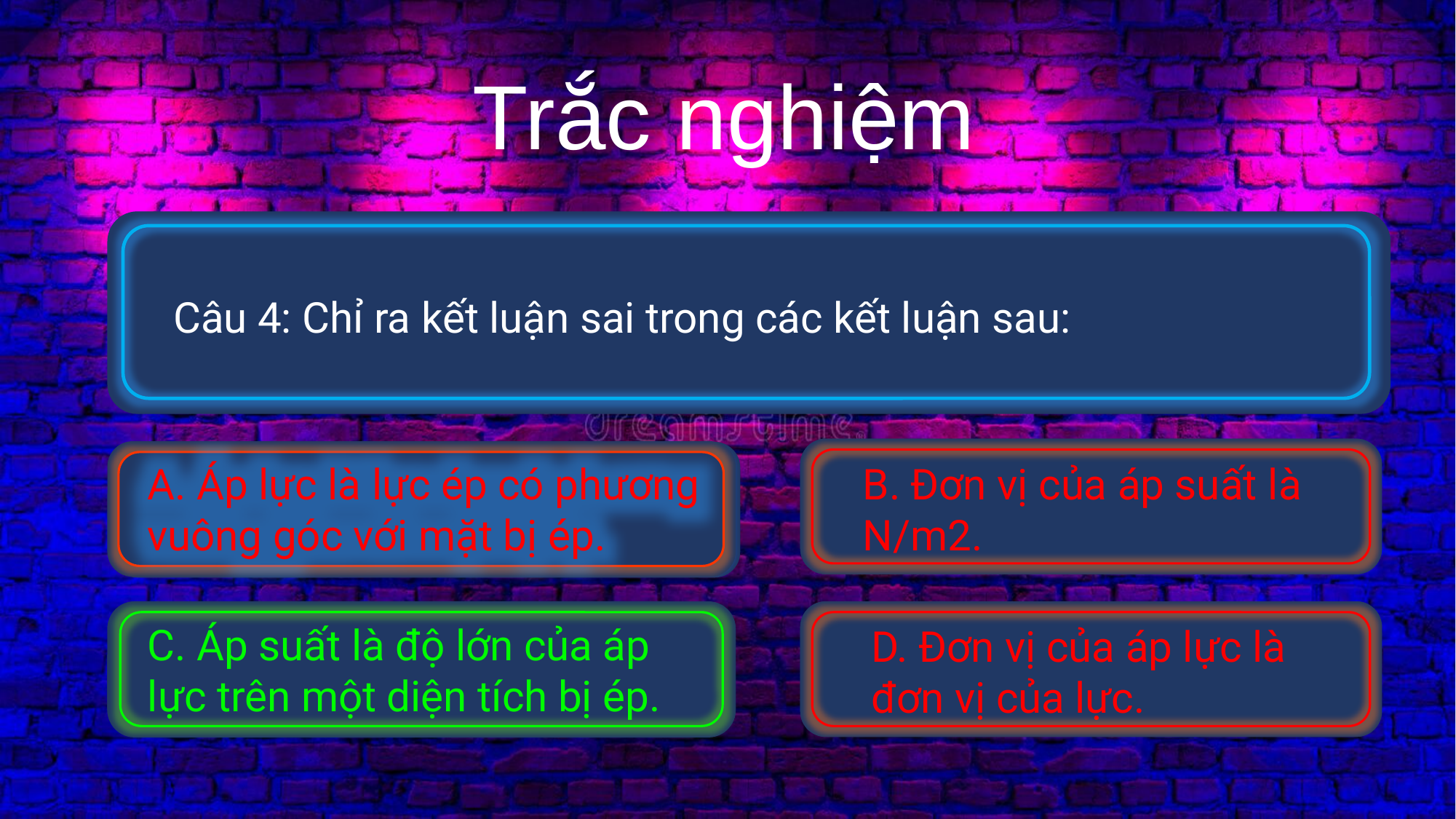

Trắc nghiệm

Câu 4: Chỉ ra kết luận sai trong các kết luận sau:

B. Đơn vị của áp suất là N/m2.

B. Đơn vị của áp suất là N/m2.

A. Áp lực là lực ép có phương vuông góc với mặt bị ép.

A. Áp lực là lực ép có phương vuông góc với mặt bị ép.

C. Áp suất là độ lớn của áp lực trên một diện tích bị ép.

D. Đơn vị của áp lực là đơn vị của lực.

D. Đơn vị của áp lực là đơn vị của lực.

C. Áp suất là độ lớn của áp lực trên một diện tích bị ép.